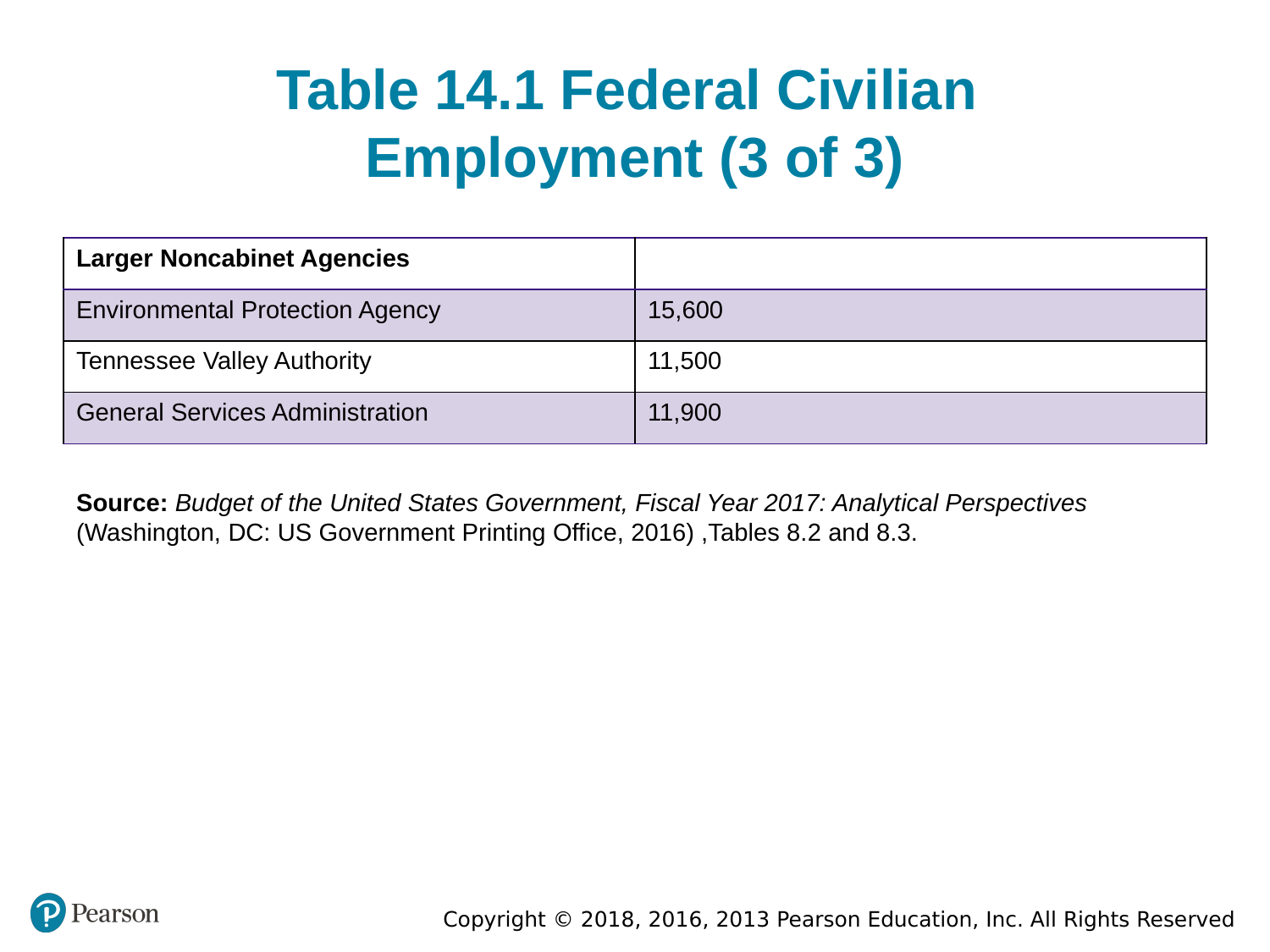

# Table 14.1 Federal Civilian Employment (3 of 3)
| Larger Noncabinet Agencies |  |
| --- | --- |
| Environmental Protection Agency | 15,600 |
| Tennessee Valley Authority | 11,500 |
| General Services Administration | 11,900 |
Source: Budget of the United States Government, Fiscal Year 2017: Analytical Perspectives (Washington, DC: US Government Printing Office, 2016) ,Tables 8.2 and 8.3.